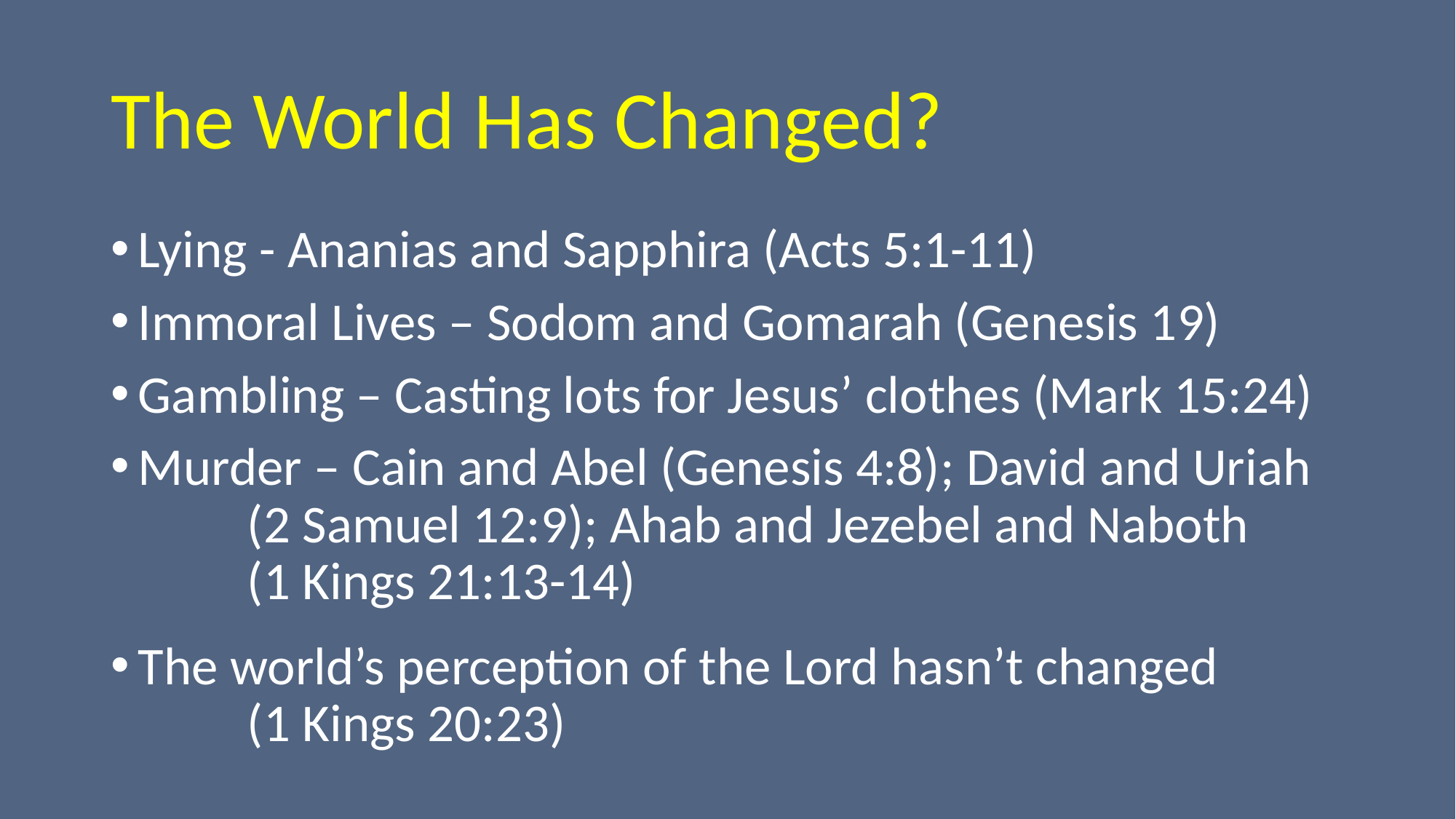

# The World Has Changed?
Lying - Ananias and Sapphira (Acts 5:1-11)
Immoral Lives – Sodom and Gomarah (Genesis 19)
Gambling – Casting lots for Jesus’ clothes (Mark 15:24)
Murder – Cain and Abel (Genesis 4:8); David and Uriah
	(2 Samuel 12:9); Ahab and Jezebel and Naboth
	(1 Kings 21:13-14)
The world’s perception of the Lord hasn’t changed
	(1 Kings 20:23)